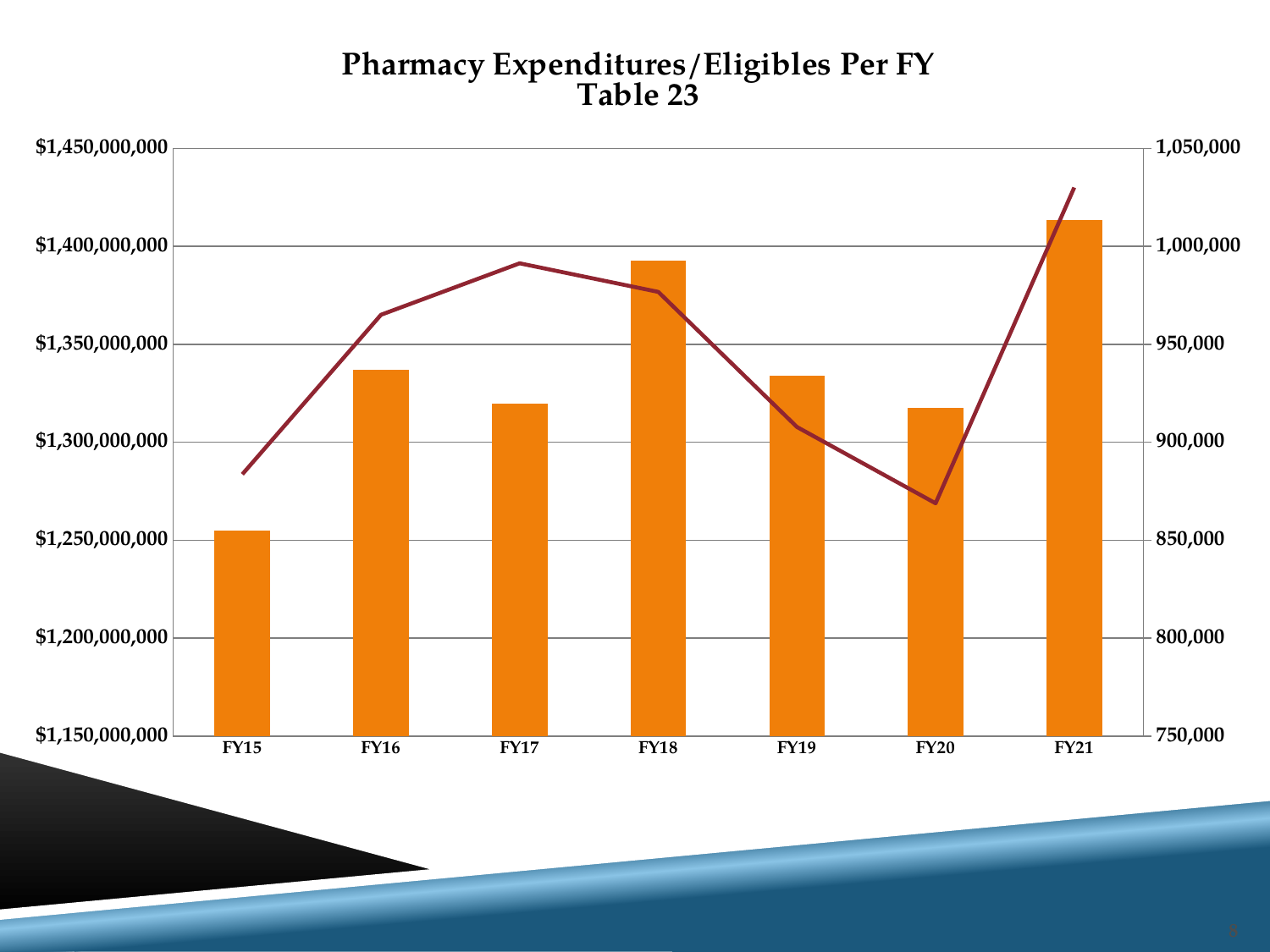

### Chart: Pharmacy Expenditures/Eligibles Per FY
Table 23

| Category |  | Total Eligibles |
|---|---|---|
| FY15 | 1254938929.61 | 883672.0 |
| FY16 | 1336967419.58 | 965095.0 |
| FY17 | 1319830504.88 | 991362.0 |
| FY18 | 1392842632.88 | 976779.0 |
| FY19 | 1334141362.69 | 907809.0 |
| FY20 | 1317564882.63 | 868845.0 |
| FY21 | 1413462889.29 | 1030053.0 |
8